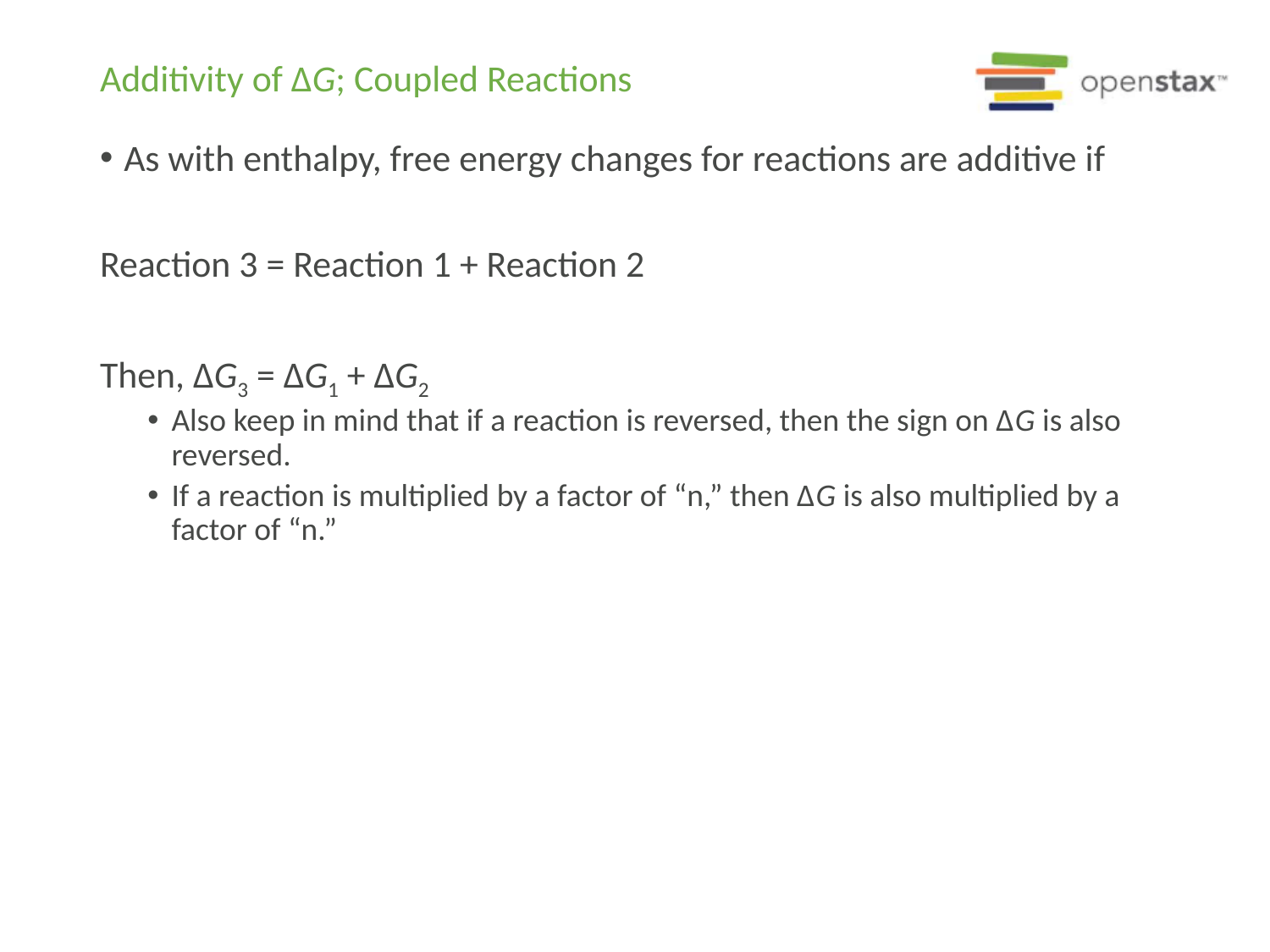

# Additivity of ΔG; Coupled Reactions
As with enthalpy, free energy changes for reactions are additive if

Reaction 3 = Reaction 1 + Reaction 2

Then, ΔG3 = ΔG1 + ΔG2
Also keep in mind that if a reaction is reversed, then the sign on ΔG is also reversed.
If a reaction is multiplied by a factor of “n,” then ΔG is also multiplied by a factor of “n.”